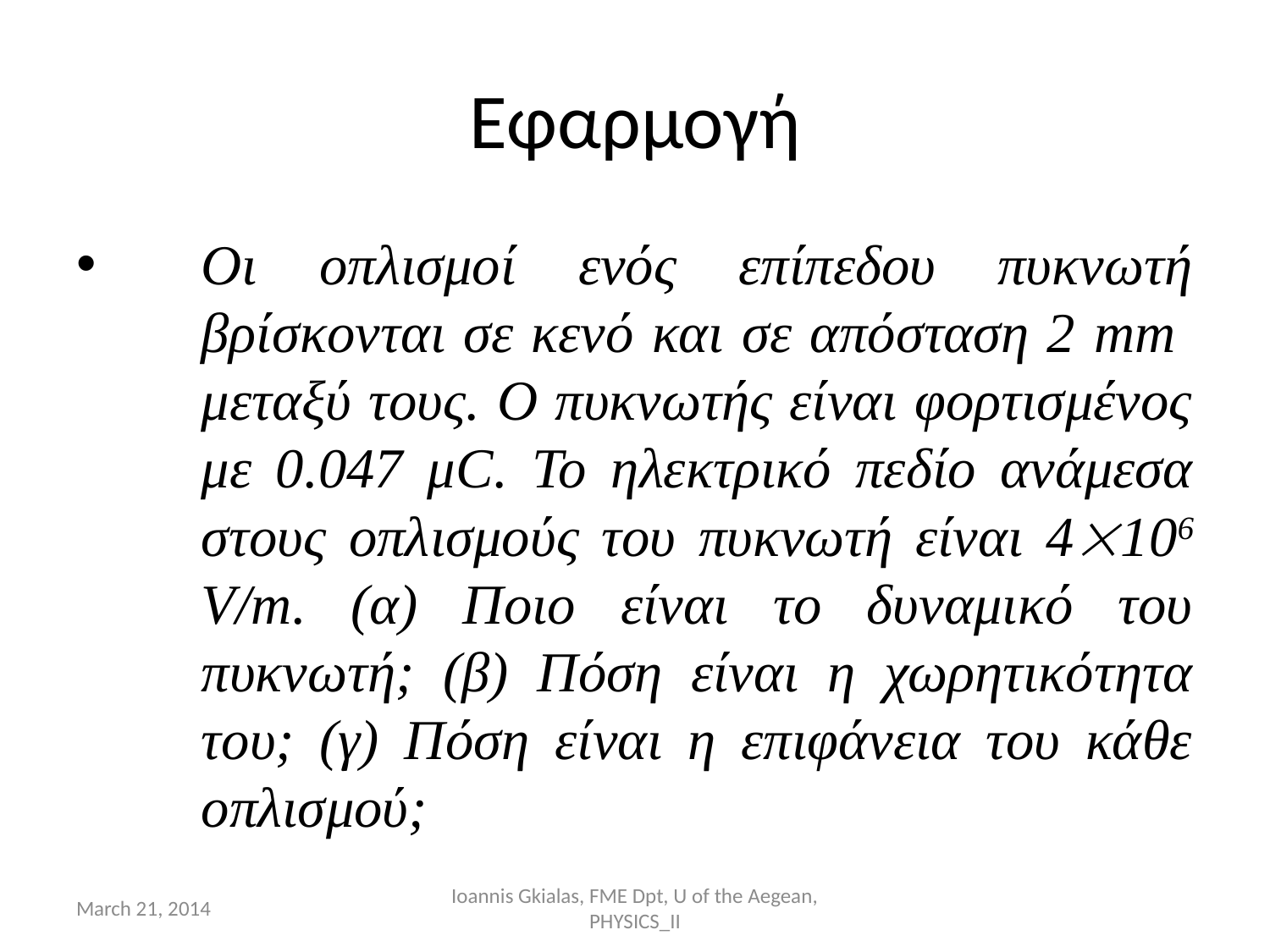

# Εφαρμογή
Οι οπλισμοί ενός επίπεδου πυκνωτή βρίσκονται σε κενό και σε απόσταση 2 mm  μεταξύ τους. Ο πυκνωτής είναι φορτισμένος με 0.047 μC. Το ηλεκτρικό πεδίο ανάμεσα στους οπλισμούς του πυκνωτή είναι 4×106 V/m. (α) Ποιο είναι το δυναμικό του πυκνωτή; (β) Πόση είναι η χωρητικότητα του; (γ) Πόση είναι η επιφάνεια του κάθε οπλισμού;

March 21, 2014
Ioannis Gkialas, FME Dpt, U of the Aegean, PHYSICS_II